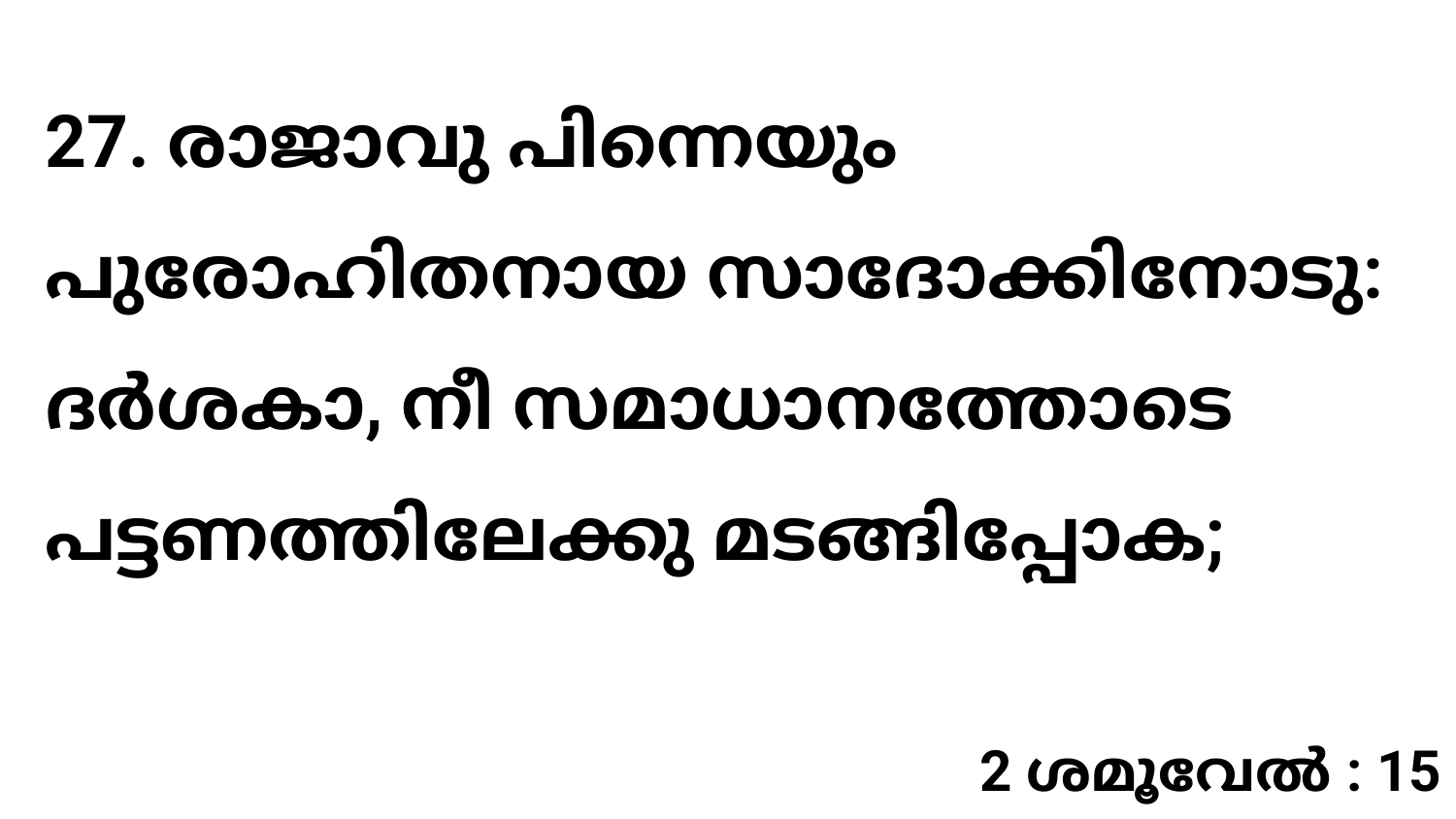

27. രാജാവു പിന്നെയും പുരോഹിതനായ സാദോക്കിനോടു: ദർശകാ, നീ സമാധാനത്തോടെ പട്ടണത്തിലേക്കു മടങ്ങിപ്പോക;
2 ശമൂവേൽ : 15